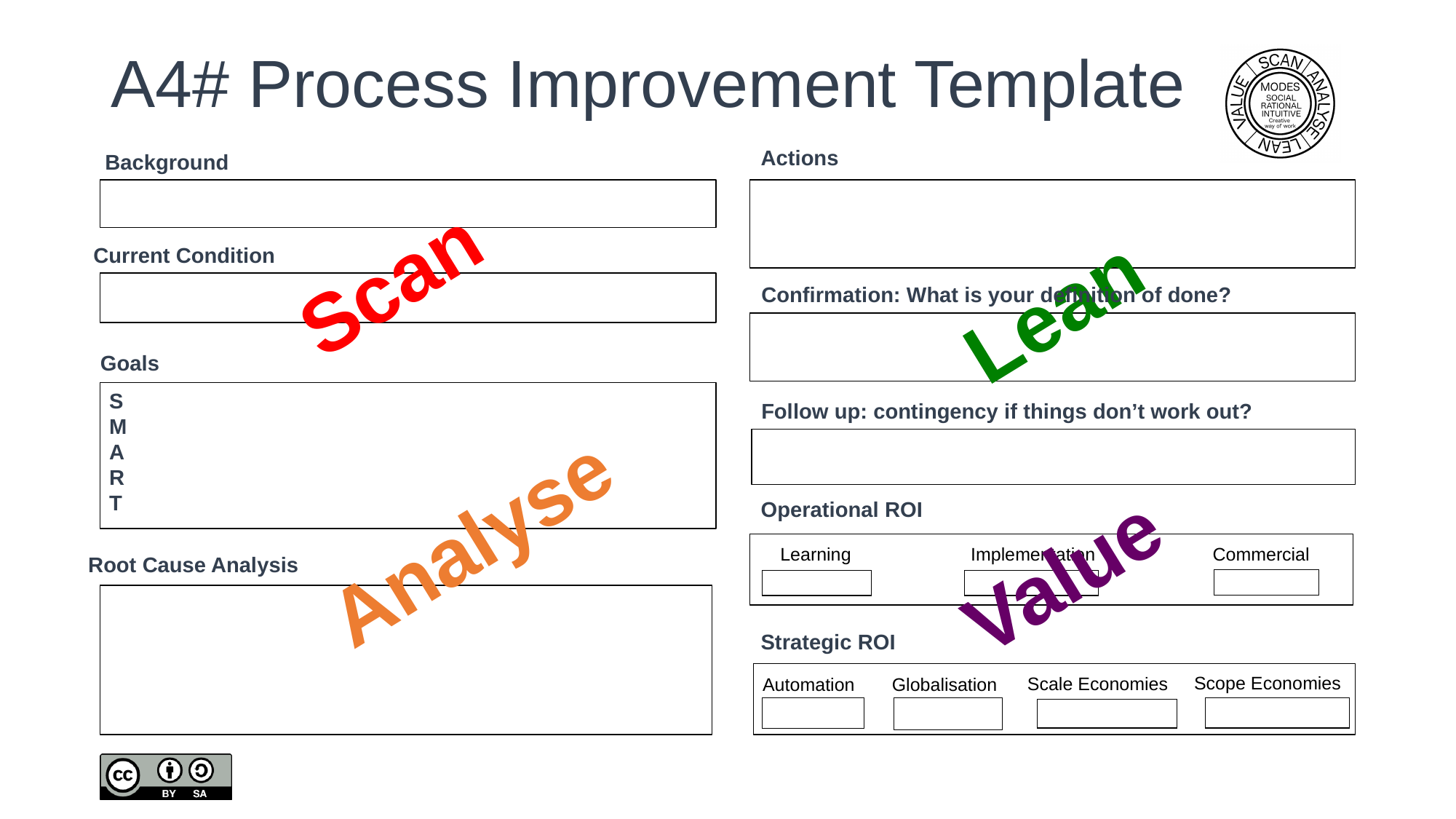

# A4# Process Improvement Template
Actions
Confirmation: What is your definition of done?
Follow up: contingency if things don’t work out?
Operational ROI
Strategic ROI
Background
Current Condition
Goals
S
M
A
R
T
Root Cause Analysis

Scan
Lean

Analyse
Value

Learning
Implementation
Commercial

Scope Economies
Scale Economies
Automation
Globalisation